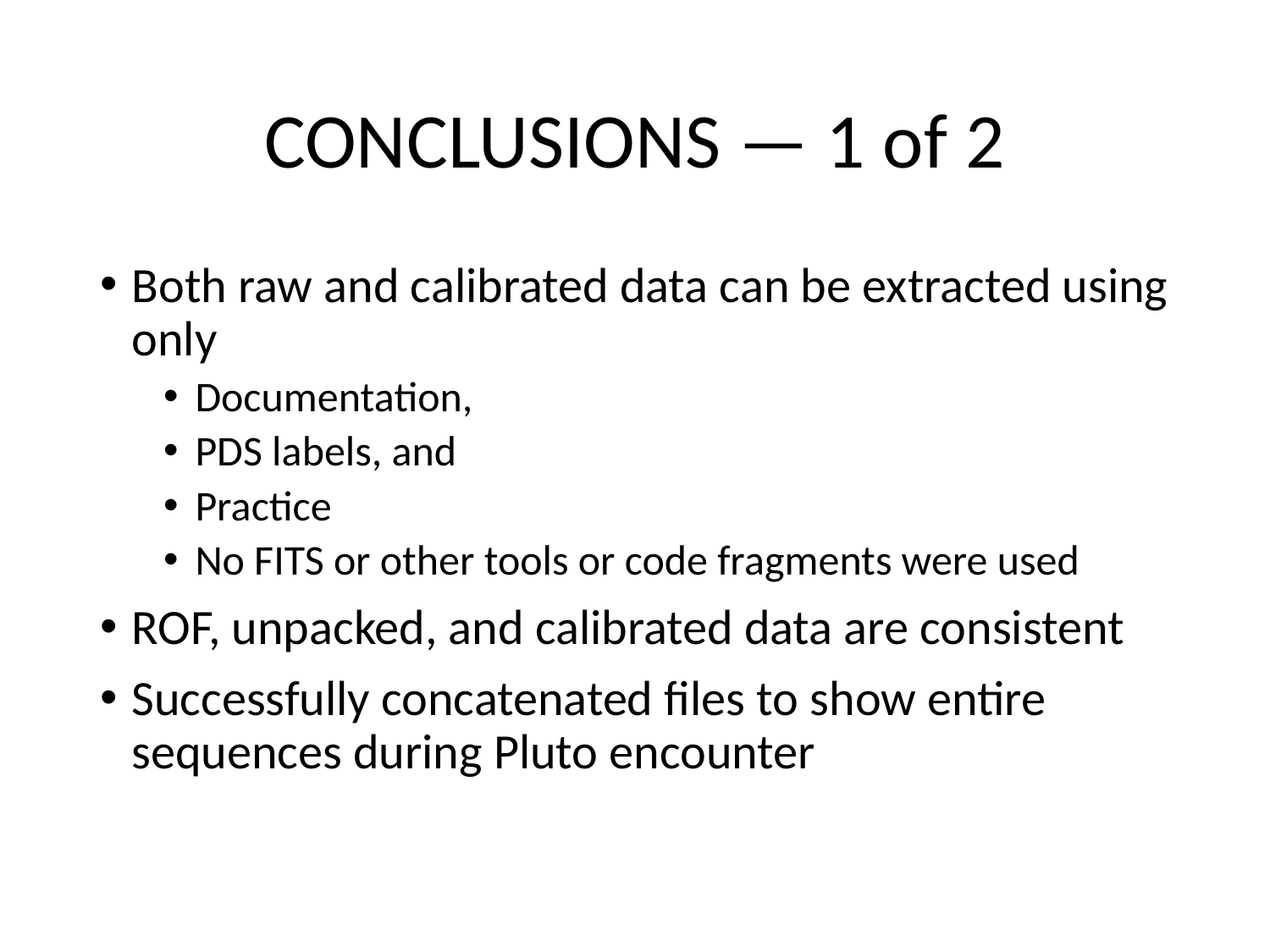

# CONCLUSIONS — 1 of 2
Both raw and calibrated data can be extracted using only
Documentation,
PDS labels, and
Practice
No FITS or other tools or code fragments were used
ROF, unpacked, and calibrated data are consistent
Successfully concatenated files to show entire sequences during Pluto encounter